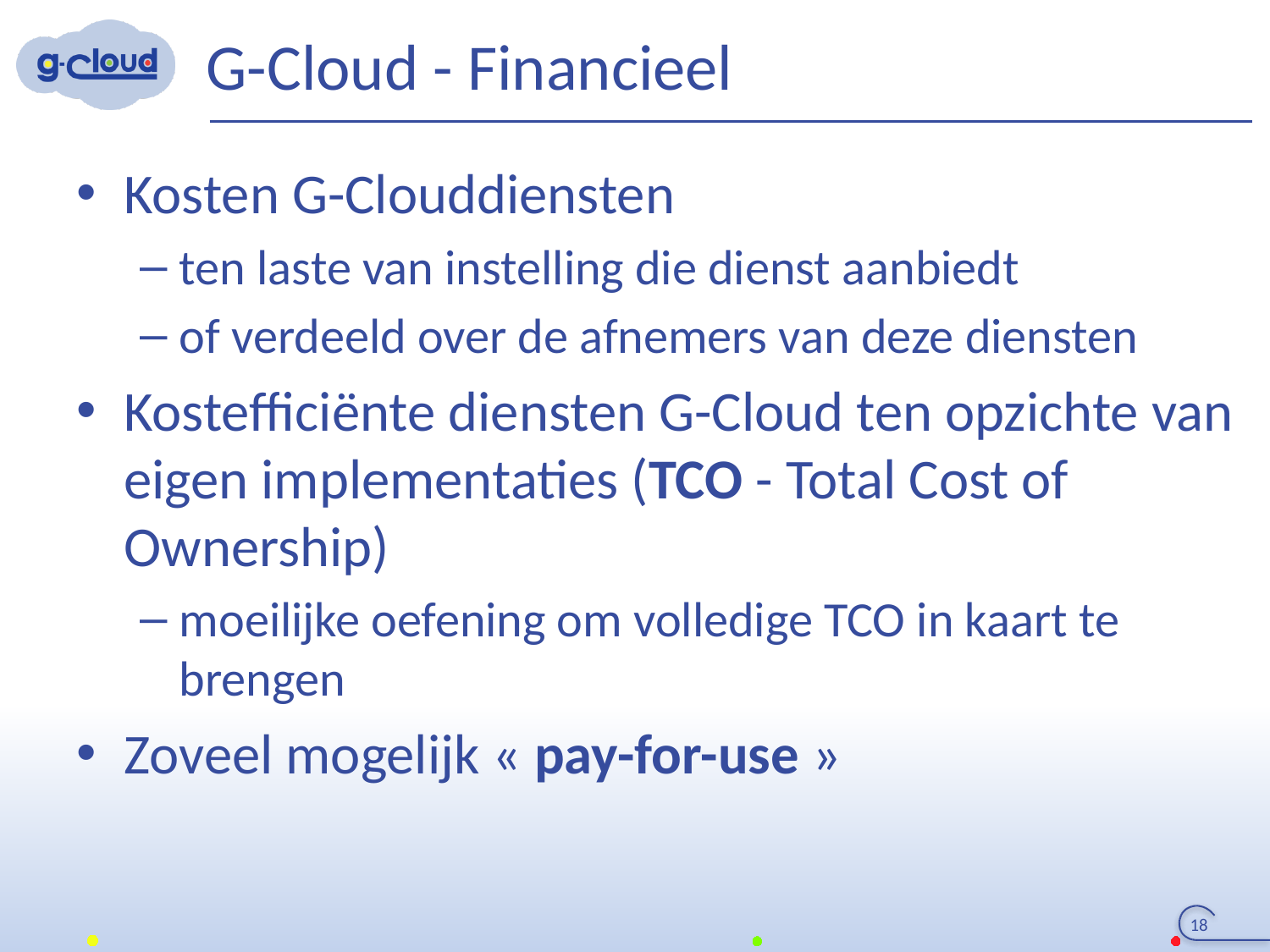

# G-Cloud - Financieel
Kosten G-Clouddiensten
ten laste van instelling die dienst aanbiedt
of verdeeld over de afnemers van deze diensten
Kostefficiënte diensten G-Cloud ten opzichte van eigen implementaties (TCO - Total Cost of Ownership)
moeilijke oefening om volledige TCO in kaart te brengen
Zoveel mogelijk « pay-for-use »
18